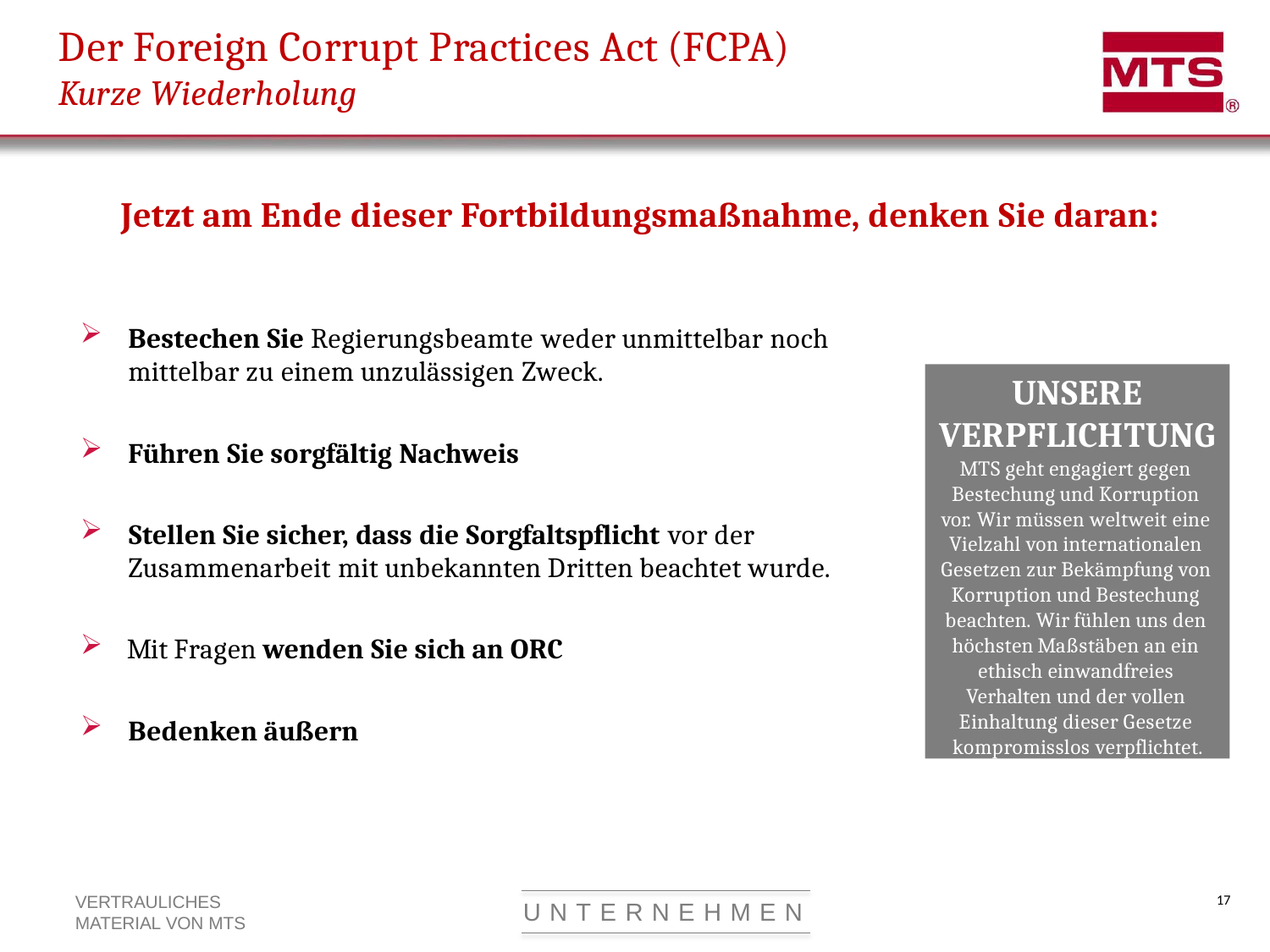

# Der Foreign Corrupt Practices Act (FCPA) Kurze Wiederholung
Jetzt am Ende dieser Fortbildungsmaßnahme, denken Sie daran:
Bestechen Sie Regierungsbeamte weder unmittelbar noch  mittelbar zu einem unzulässigen Zweck.
UNSERE
VERPFLICHTUNG
MTS geht engagiert gegen  Bestechung und Korruption  vor. Wir müssen weltweit eine  Vielzahl von internationalen  Gesetzen zur Bekämpfung von  Korruption und Bestechung  beachten. Wir fühlen uns den  höchsten Maßstäben an ein  ethisch einwandfreies  Verhalten und der vollen  Einhaltung dieser Gesetze  kompromisslos verpflichtet.
Führen Sie sorgfältig Nachweis
Stellen Sie sicher, dass die Sorgfaltspflicht vor der
Zusammenarbeit mit unbekannten Dritten beachtet wurde.
Mit Fragen wenden Sie sich an ORC
Bedenken äußern
17
VERTRAULICHES  MATERIAL VON MTS
U N T E R N E H M E N